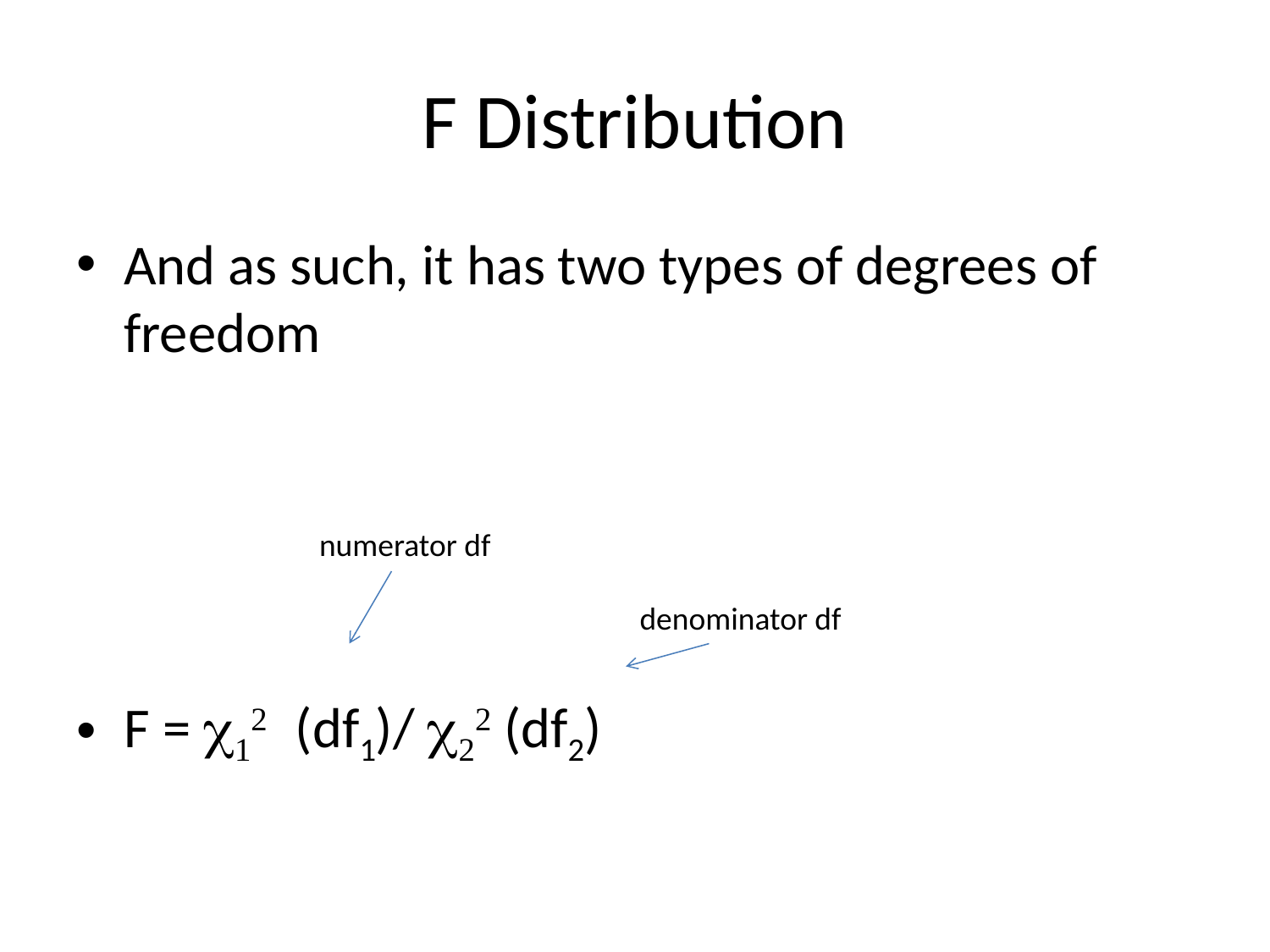

# F Distribution
And as such, it has two types of degrees of freedom

F = χ12 (df1)/ χ22 (df2)

numerator df
denominator df